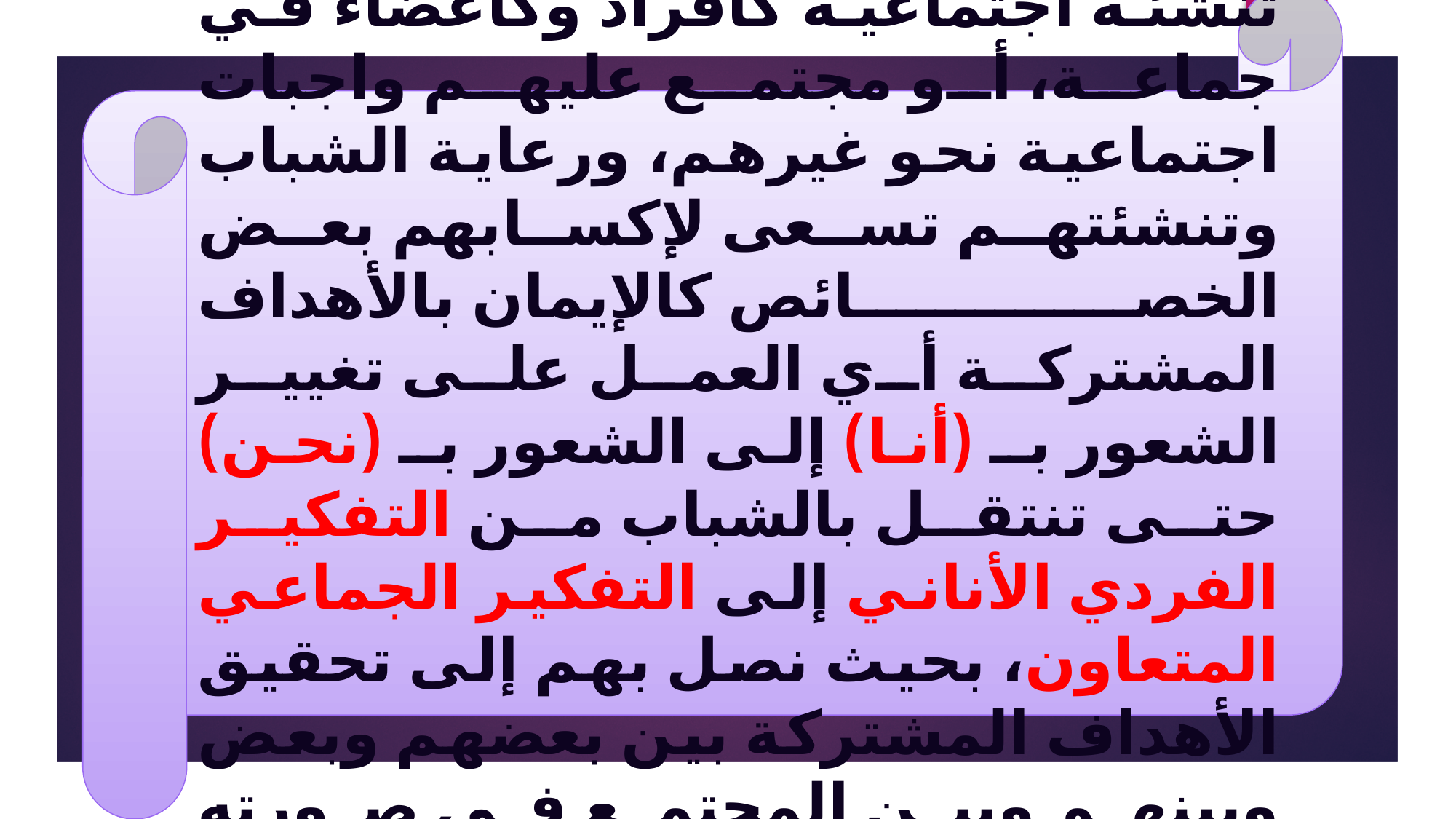

ولذا يجب العمل على تنشئة الشباب تنشئة اجتماعية كأفراد وكأعضاء في جماعة، أو مجتمع عليهم واجبات اجتماعية نحو غيرهم، ورعاية الشباب وتنشئتهم تسعى لإكسابهم بعض الخصائص كالإيمان بالأهداف المشتركة أي العمل على تغيير الشعور بـ (أنا) إلى الشعور بـ (نحن) حتى تنتقل بالشباب من التفكير الفردي الأناني إلى التفكير الجماعي المتعاون، بحيث نصل بهم إلى تحقيق الأهداف المشتركة بين بعضهم وبعض وبينهم وبين المجتمع في صورته الكلية.